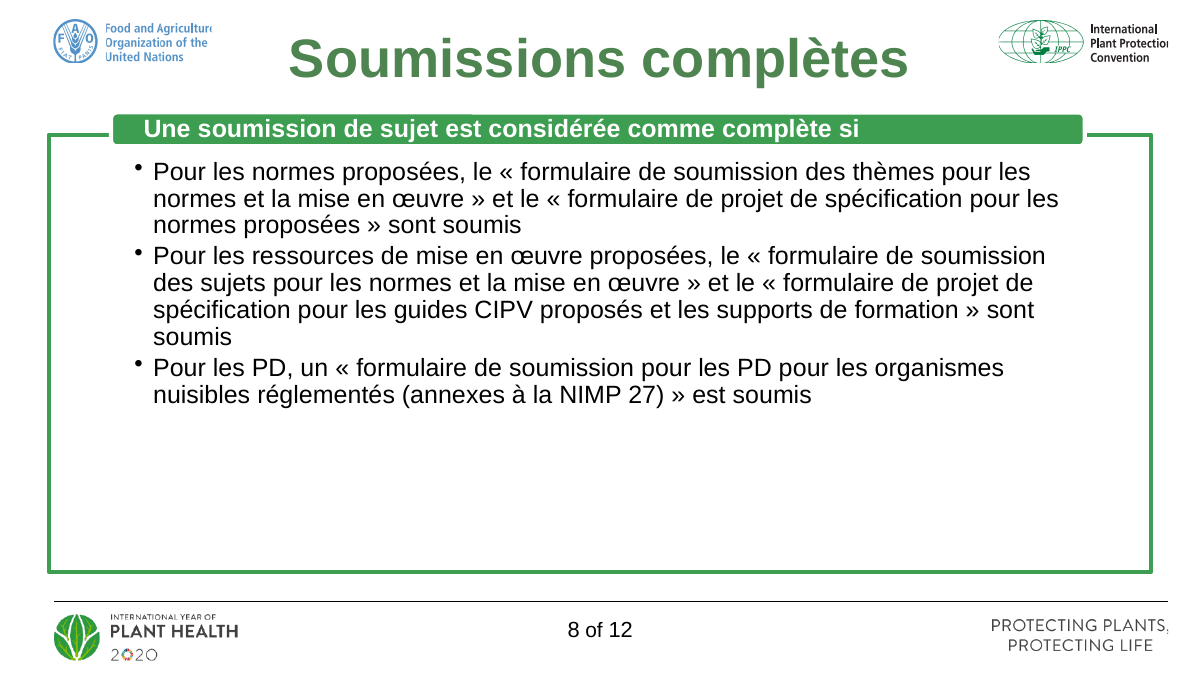

# Soumissions complètes
Pour les normes proposées, le « formulaire de soumission des thèmes pour les normes et la mise en œuvre » et le « formulaire de projet de spécification pour les normes proposées » sont soumis
Pour les ressources de mise en œuvre proposées, le « formulaire de soumission des sujets pour les normes et la mise en œuvre » et le « formulaire de projet de spécification pour les guides CIPV proposés et les supports de formation » sont soumis
Pour les PD, un « formulaire de soumission pour les PD pour les organismes nuisibles réglementés (annexes à la NIMP 27) » est soumis
Une soumission de sujet est considérée comme complète si
8 of 12